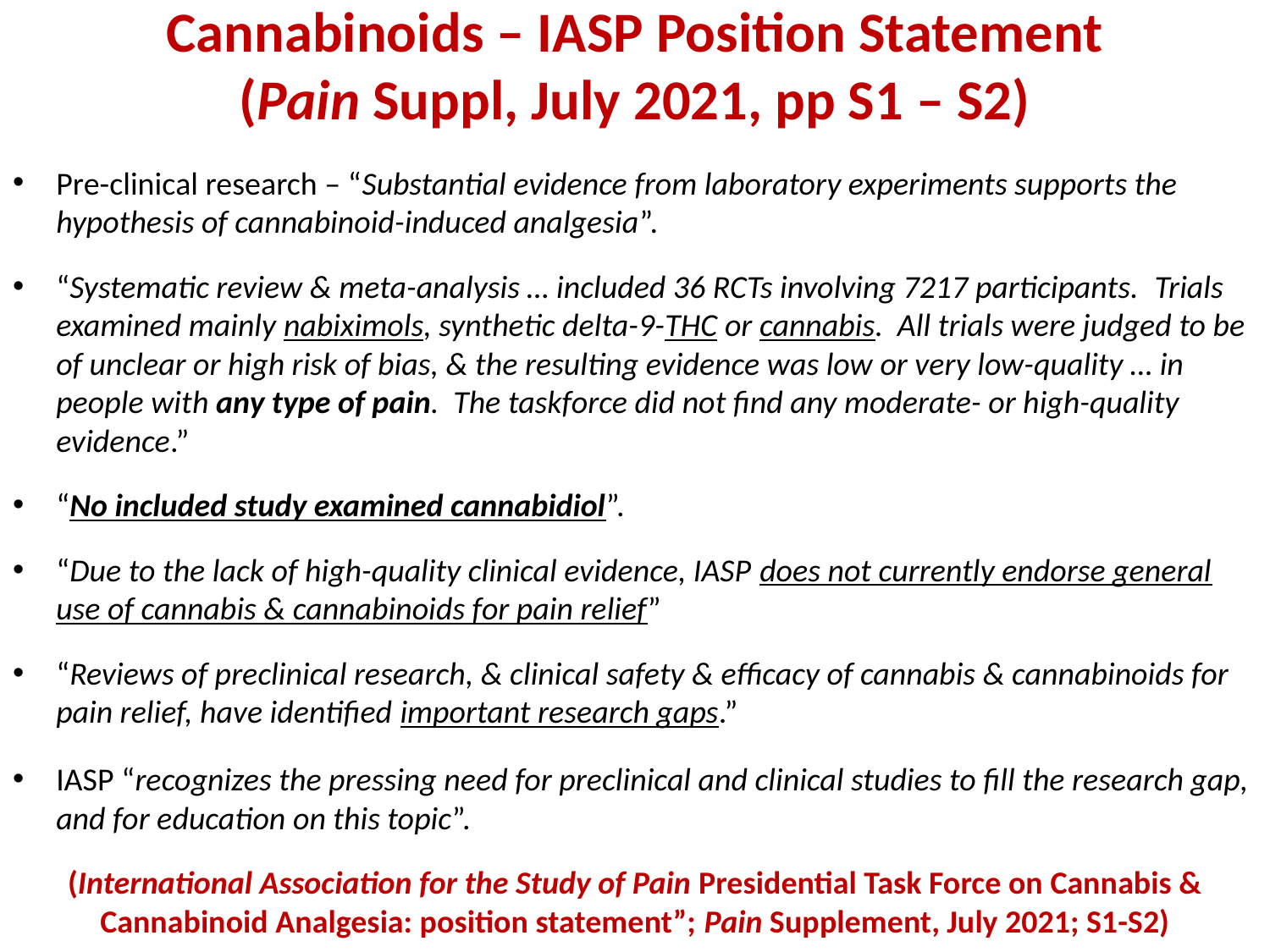

# Cannabinoids – IASP Position Statement (Pain Suppl, July 2021, pp S1 – S2)
Pre-clinical research – “Substantial evidence from laboratory experiments supports the hypothesis of cannabinoid-induced analgesia”.

“Systematic review & meta-analysis … included 36 RCTs involving 7217 participants.  Trials examined mainly nabiximols, synthetic delta-9-THC or cannabis.  All trials were judged to be of unclear or high risk of bias, & the resulting evidence was low or very low-quality … in people with any type of pain.  The taskforce did not find any moderate- or high-quality evidence.”

“No included study examined cannabidiol”.

“Due to the lack of high-quality clinical evidence, IASP does not currently endorse general use of cannabis & cannabinoids for pain relief”

“Reviews of preclinical research, & clinical safety & efficacy of cannabis & cannabinoids for pain relief, have identified important research gaps.”

IASP “recognizes the pressing need for preclinical and clinical studies to fill the research gap, and for education on this topic”.

(International Association for the Study of Pain Presidential Task Force on Cannabis & Cannabinoid Analgesia: position statement”; Pain Supplement, July 2021; S1-S2)